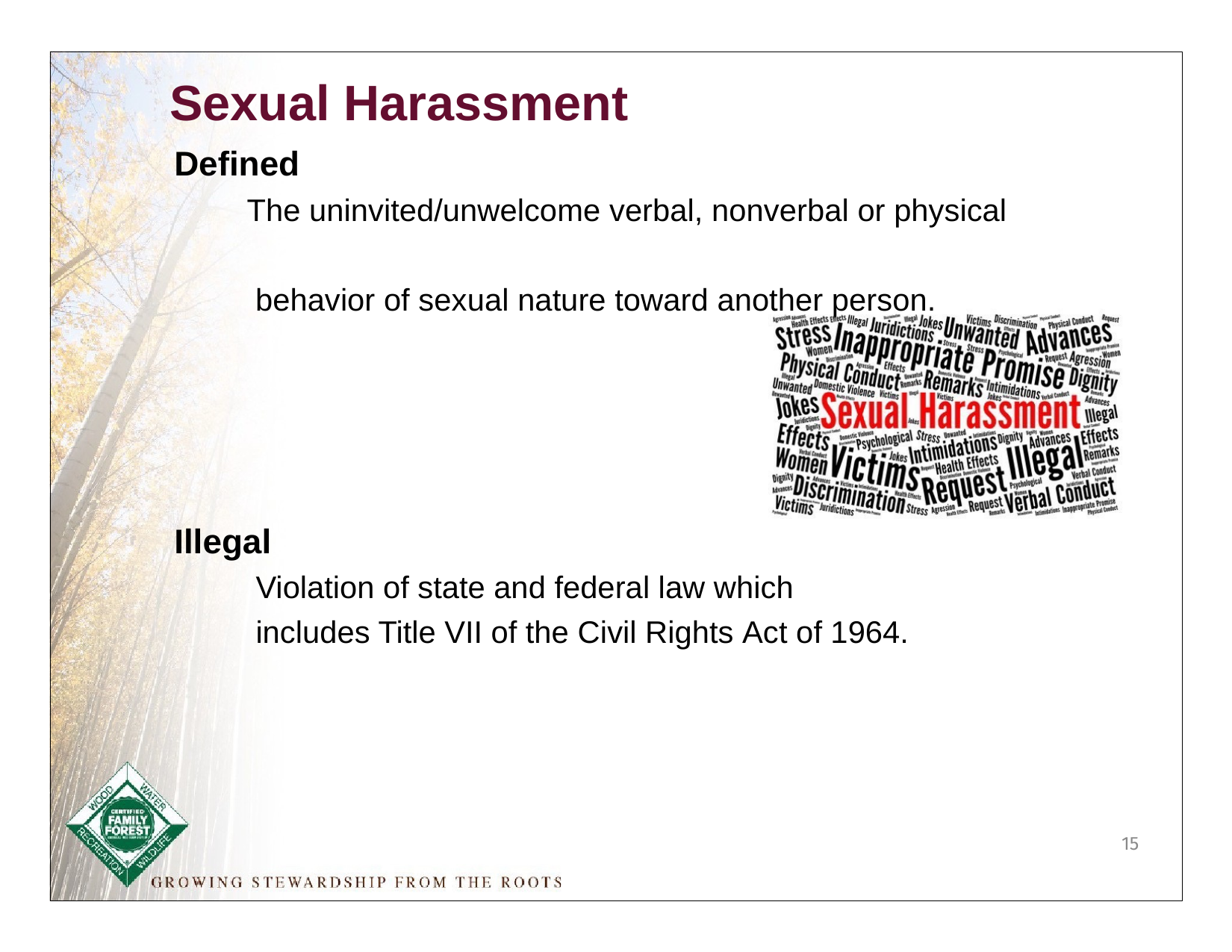

# Sexual Harassment
Defined
The uninvited/unwelcome verbal, nonverbal or physical
 behavior of sexual nature toward another person.

Illegal
Violation of state and federal law which
includes Title VII of the Civil Rights Act of 1964.
15